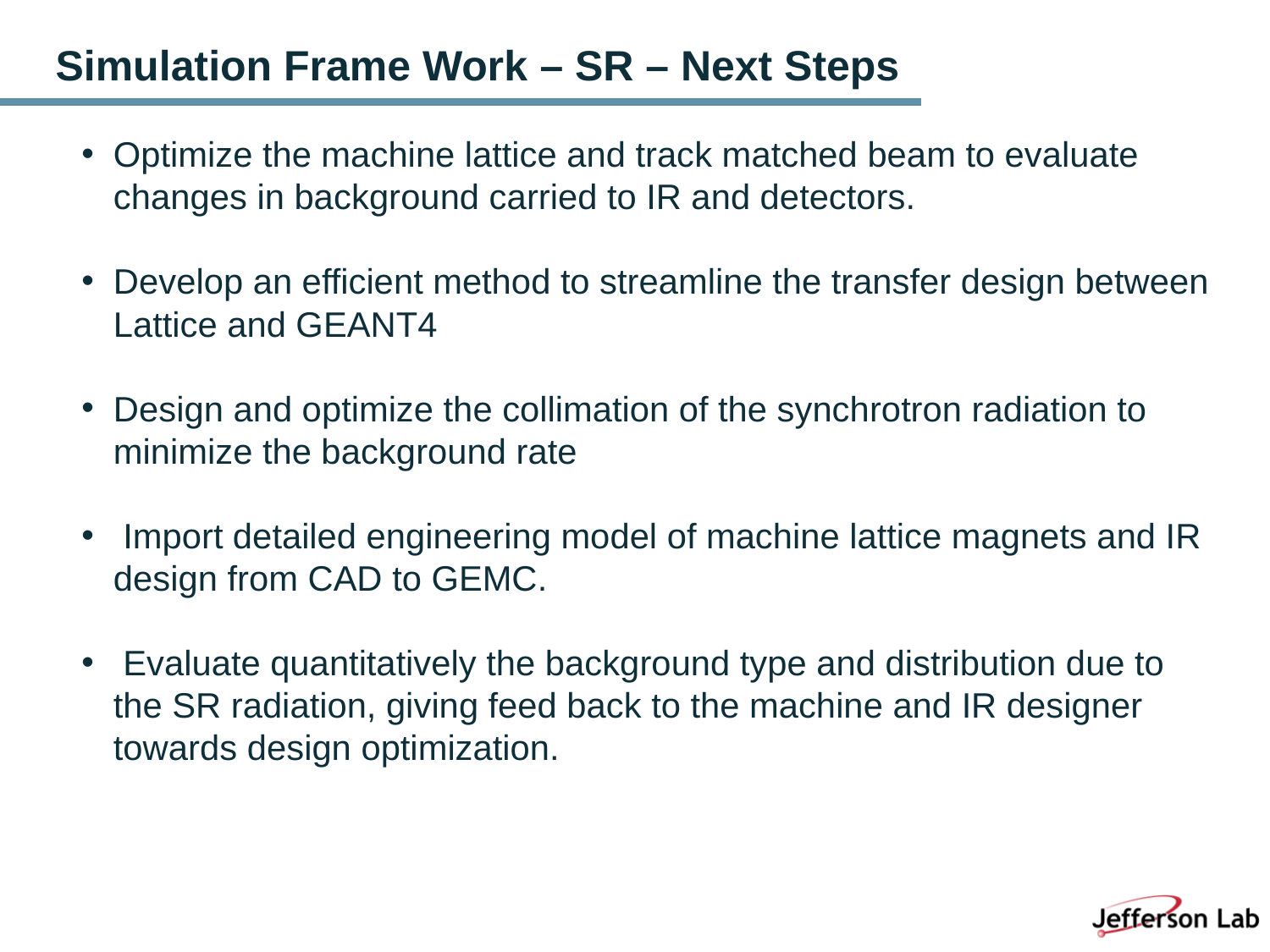

# Simulation Frame Work – SR – Next Steps
Optimize the machine lattice and track matched beam to evaluate changes in background carried to IR and detectors.

Develop an efficient method to streamline the transfer design between Lattice and GEANT4

Design and optimize the collimation of the synchrotron radiation to minimize the background rate

 Import detailed engineering model of machine lattice magnets and IR design from CAD to GEMC.

 Evaluate quantitatively the background type and distribution due to the SR radiation, giving feed back to the machine and IR designer towards design optimization.